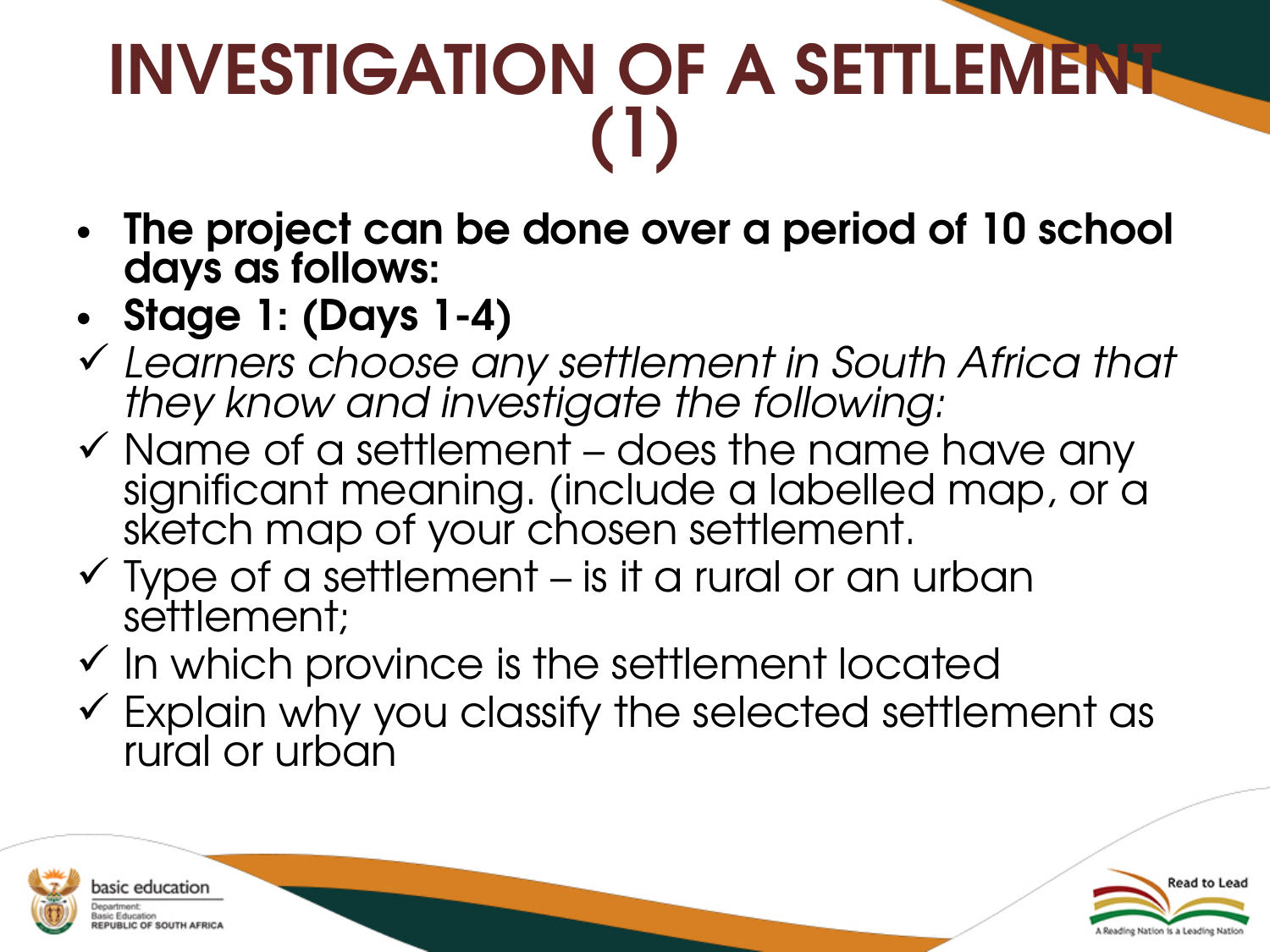

# INVESTIGATION OF A SETTLEMENT (1)
The project can be done over a period of 10 school days as follows:
Stage 1: (Days 1-4)
Learners choose any settlement in South Africa that they know and investigate the following:
Name of a settlement – does the name have any significant meaning. (include a labelled map, or a sketch map of your chosen settlement.
Type of a settlement – is it a rural or an urban settlement;
In which province is the settlement located
Explain why you classify the selected settlement as rural or urban